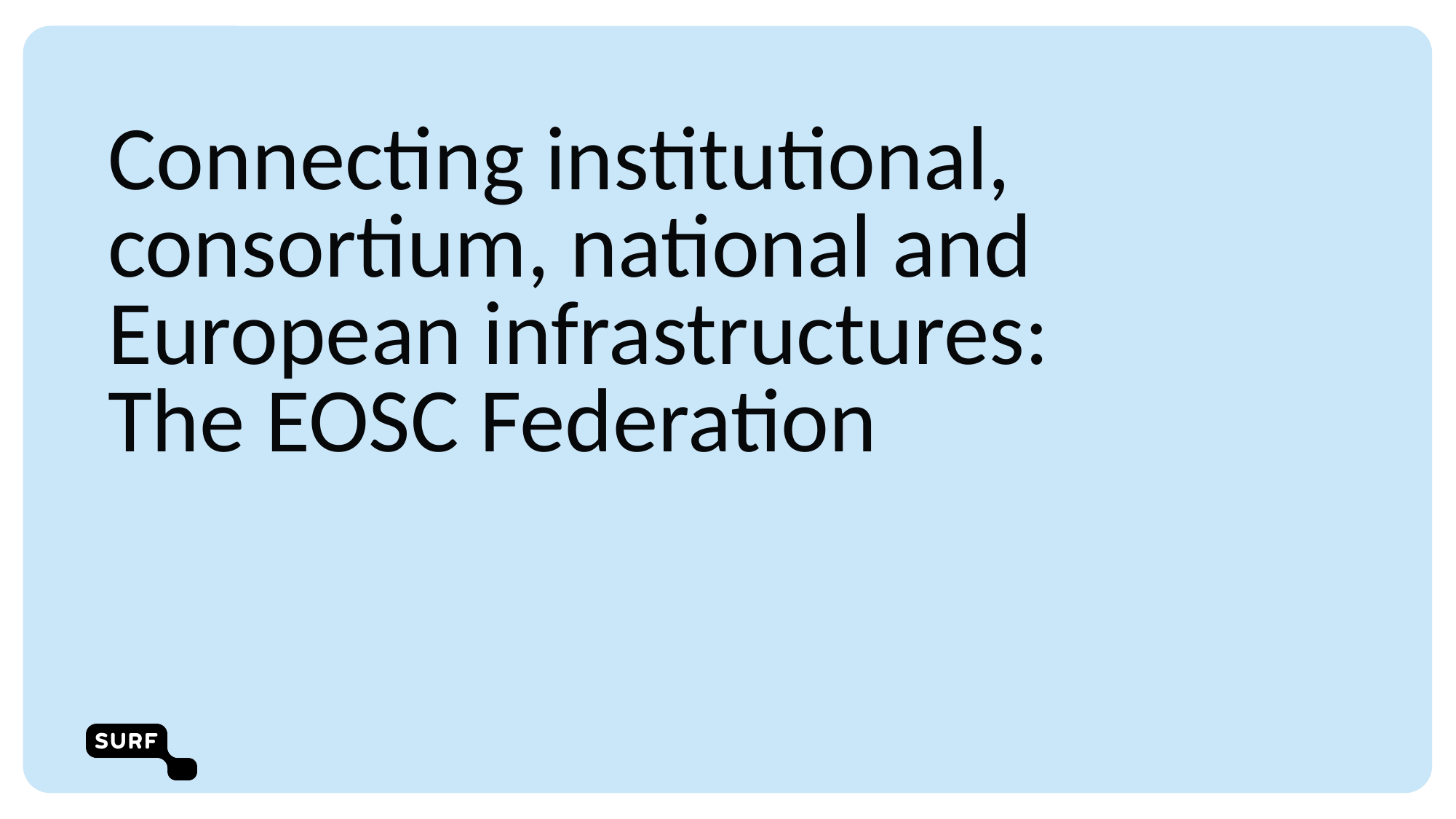

# Chapter yellow

Connecting institutional, consortium, national and European infrastructures:
The EOSC Federation